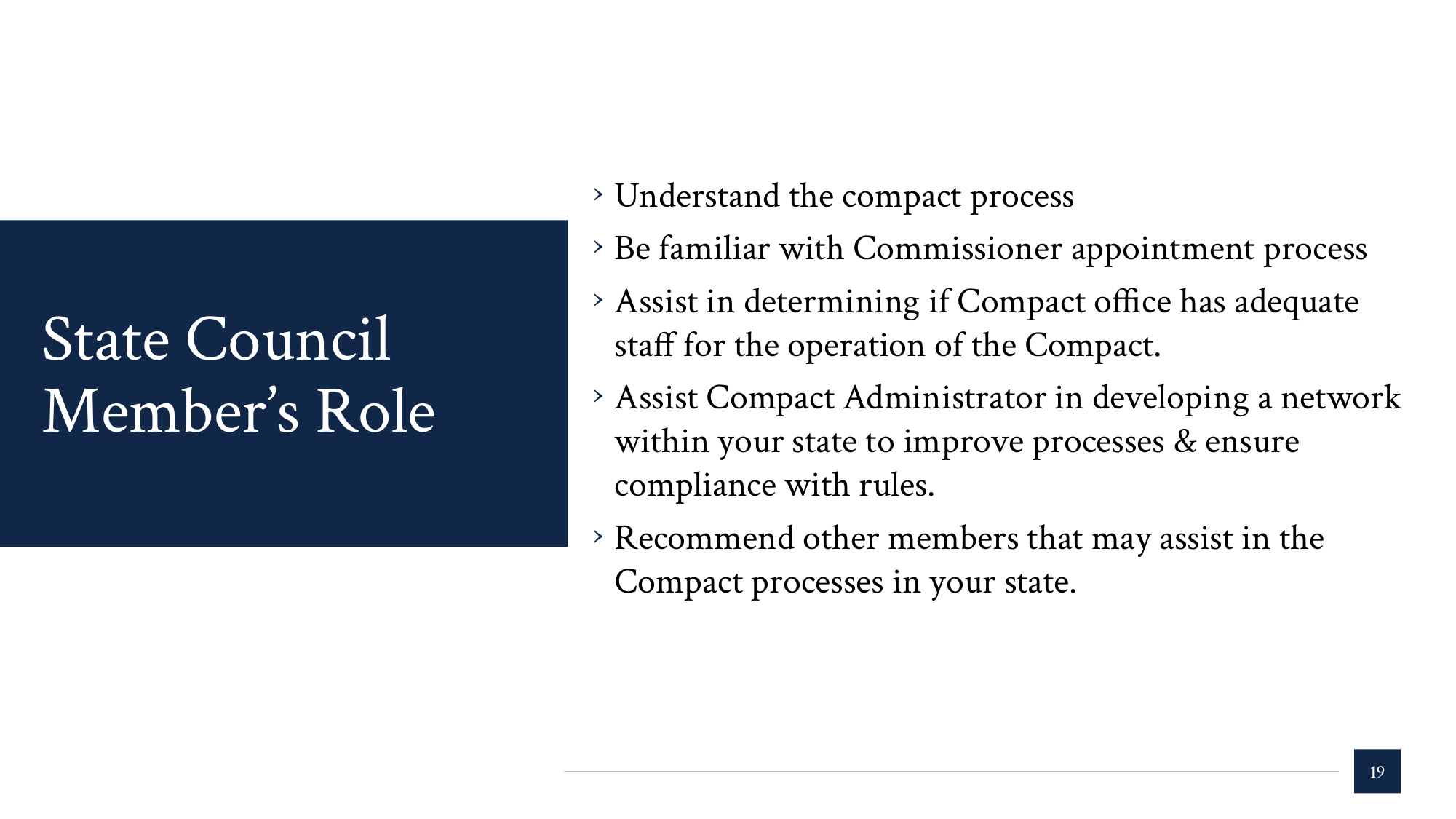

Understand the compact process
Be familiar with Commissioner appointment process
Assist in determining if Compact office has adequate staff for the operation of the Compact.
Assist Compact Administrator in developing a network within your state to improve processes & ensure compliance with rules.
Recommend other members that may assist in the Compact processes in your state.

# State Council Member’s Role
19